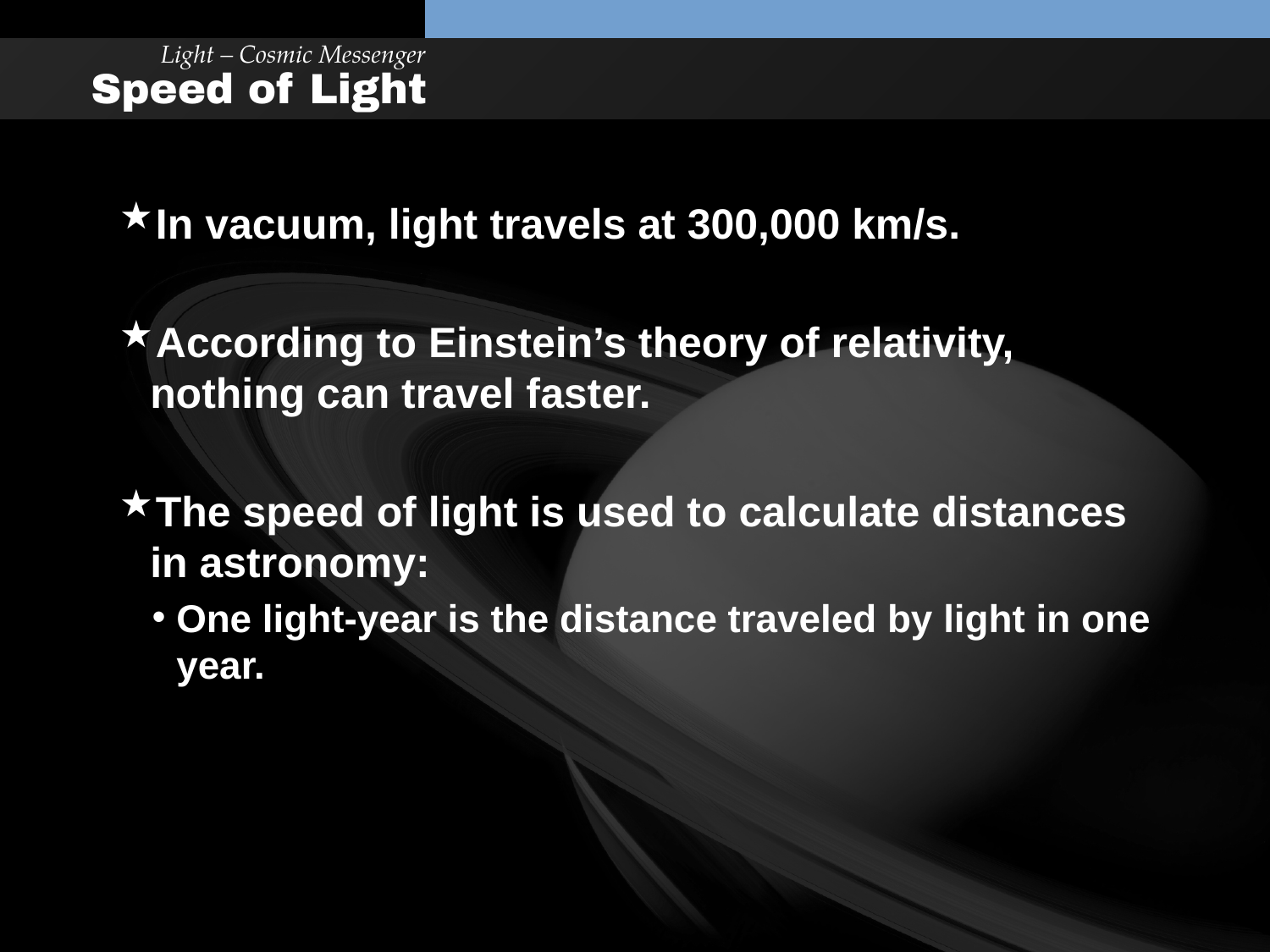

Light – Cosmic Messenger
# Speed of Light
In vacuum, light travels at 300,000 km/s.

According to Einstein’s theory of relativity, nothing can travel faster.

The speed of light is used to calculate distances in astronomy:
One light-year is the distance traveled by light in one year.